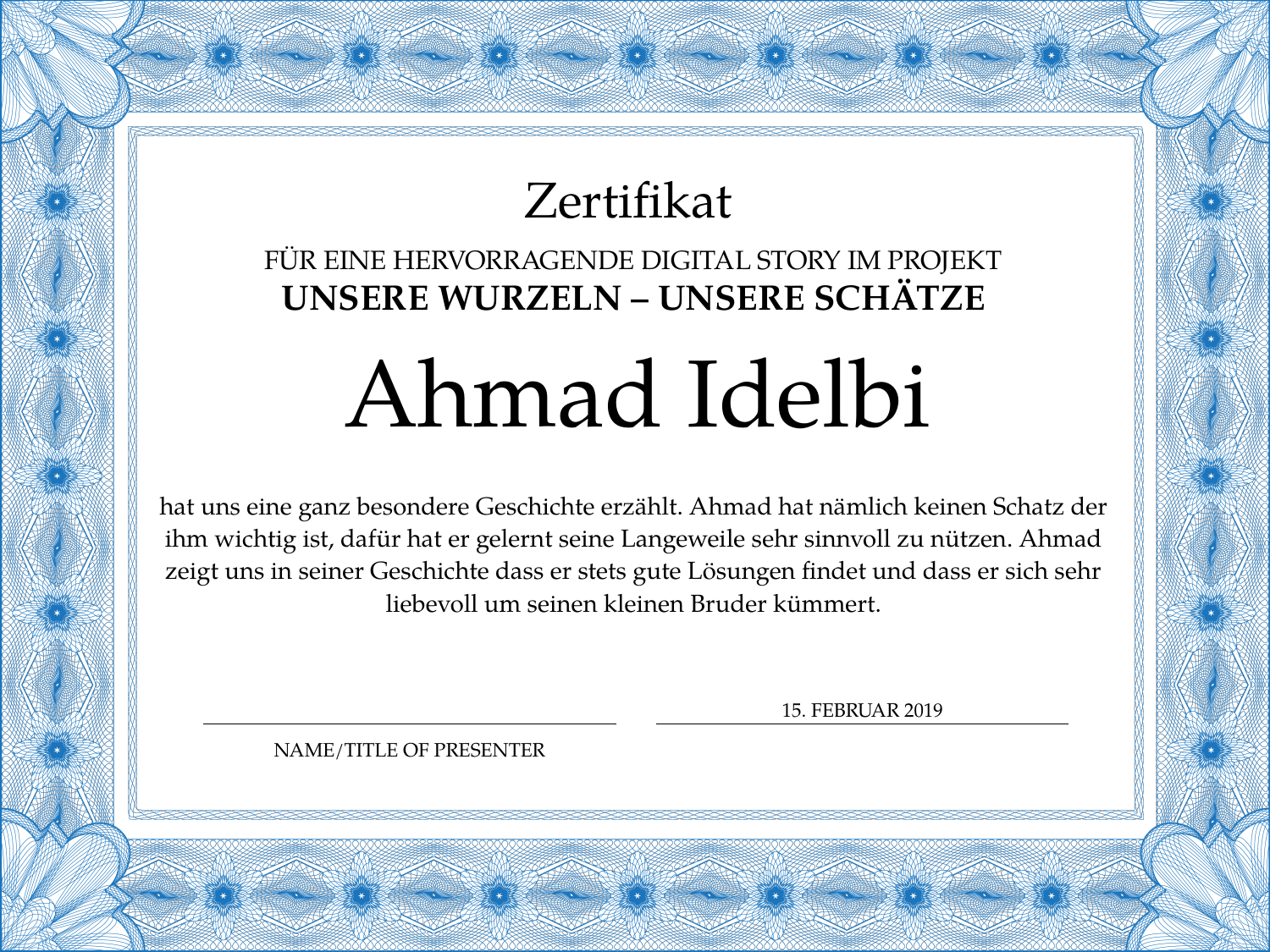

Zertifikat
für eine Hervorragende digital story im Projekt
Unsere Wurzeln – Unsere Schätze
# Ahmad Idelbi
hat uns eine ganz besondere Geschichte erzählt. Ahmad hat nämlich keinen Schatz der ihm wichtig ist, dafür hat er gelernt seine Langeweile sehr sinnvoll zu nützen. Ahmad zeigt uns in seiner Geschichte dass er stets gute Lösungen findet und dass er sich sehr liebevoll um seinen kleinen Bruder kümmert.
15. FEBRUAR 2019
Name/Title of Presenter